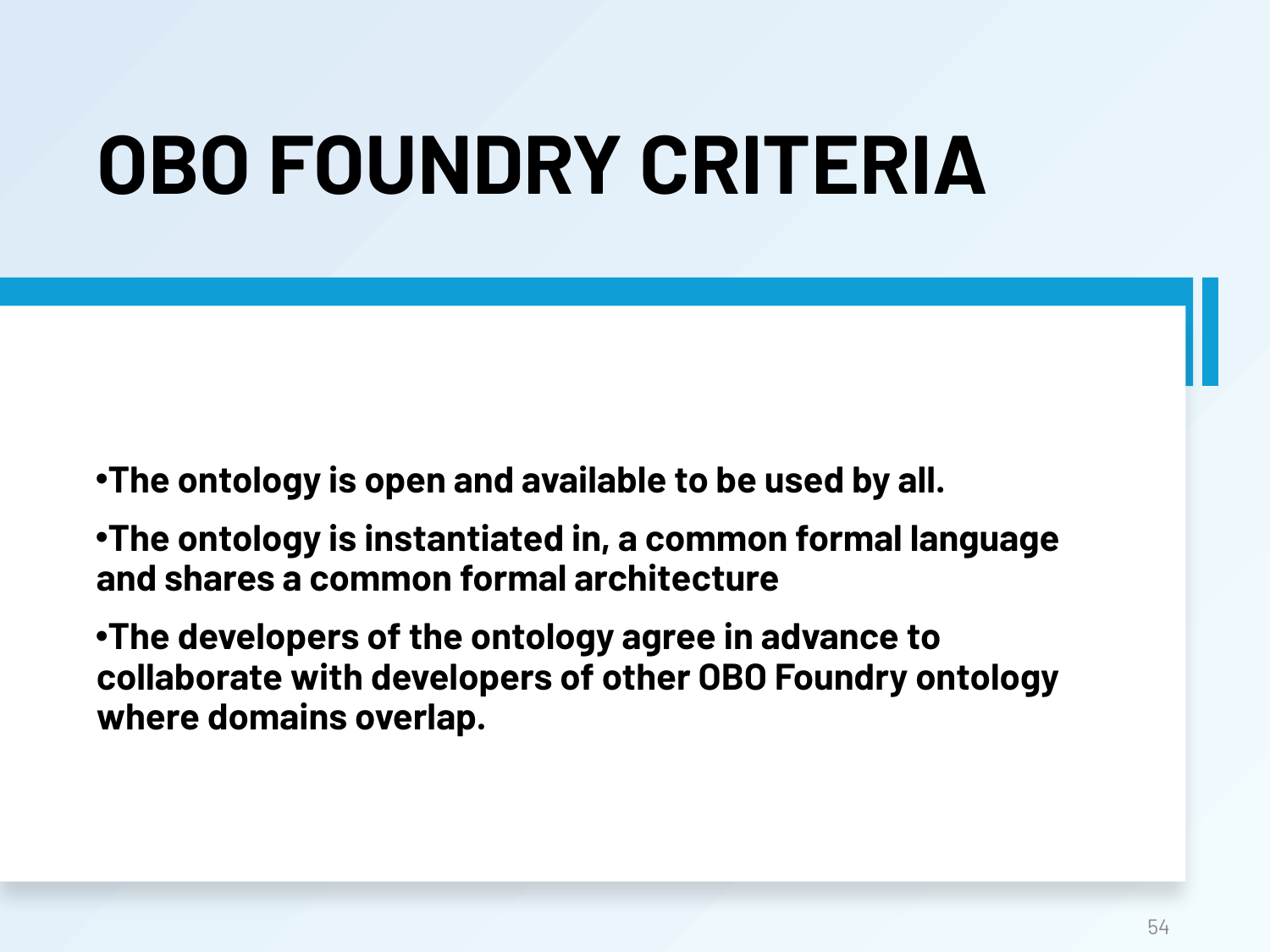

OBO FOUNDRY CRITERIA

The ontology is open and available to be used by all.
The ontology is instantiated in, a common formal language and shares a common formal architecture
The developers of the ontology agree in advance to collaborate with developers of other OBO Foundry ontology where domains overlap.
54